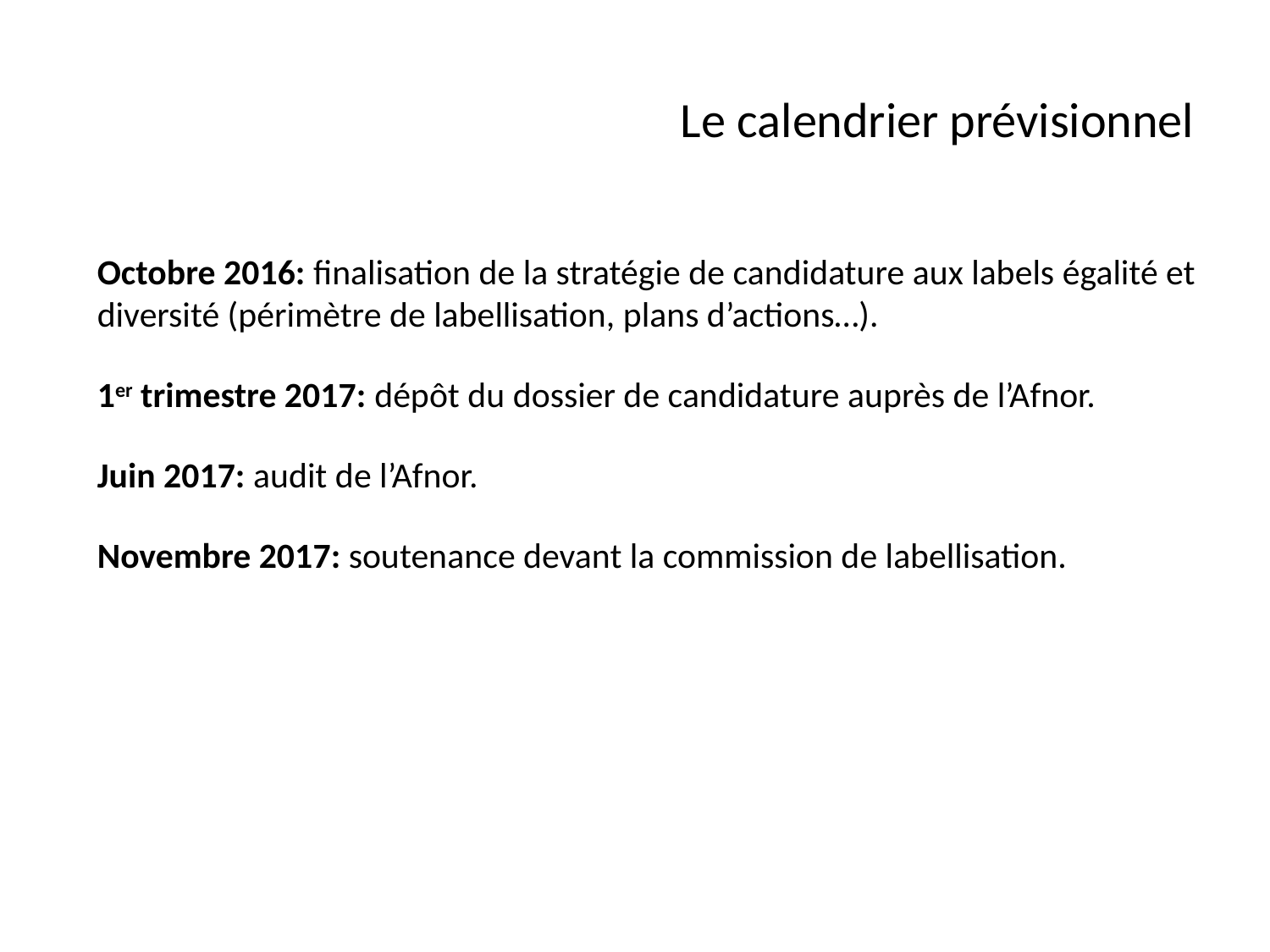

Le calendrier prévisionnel

Octobre 2016: finalisation de la stratégie de candidature aux labels égalité et diversité (périmètre de labellisation, plans d’actions…).

1er trimestre 2017: dépôt du dossier de candidature auprès de l’Afnor.

Juin 2017: audit de l’Afnor.

Novembre 2017: soutenance devant la commission de labellisation.